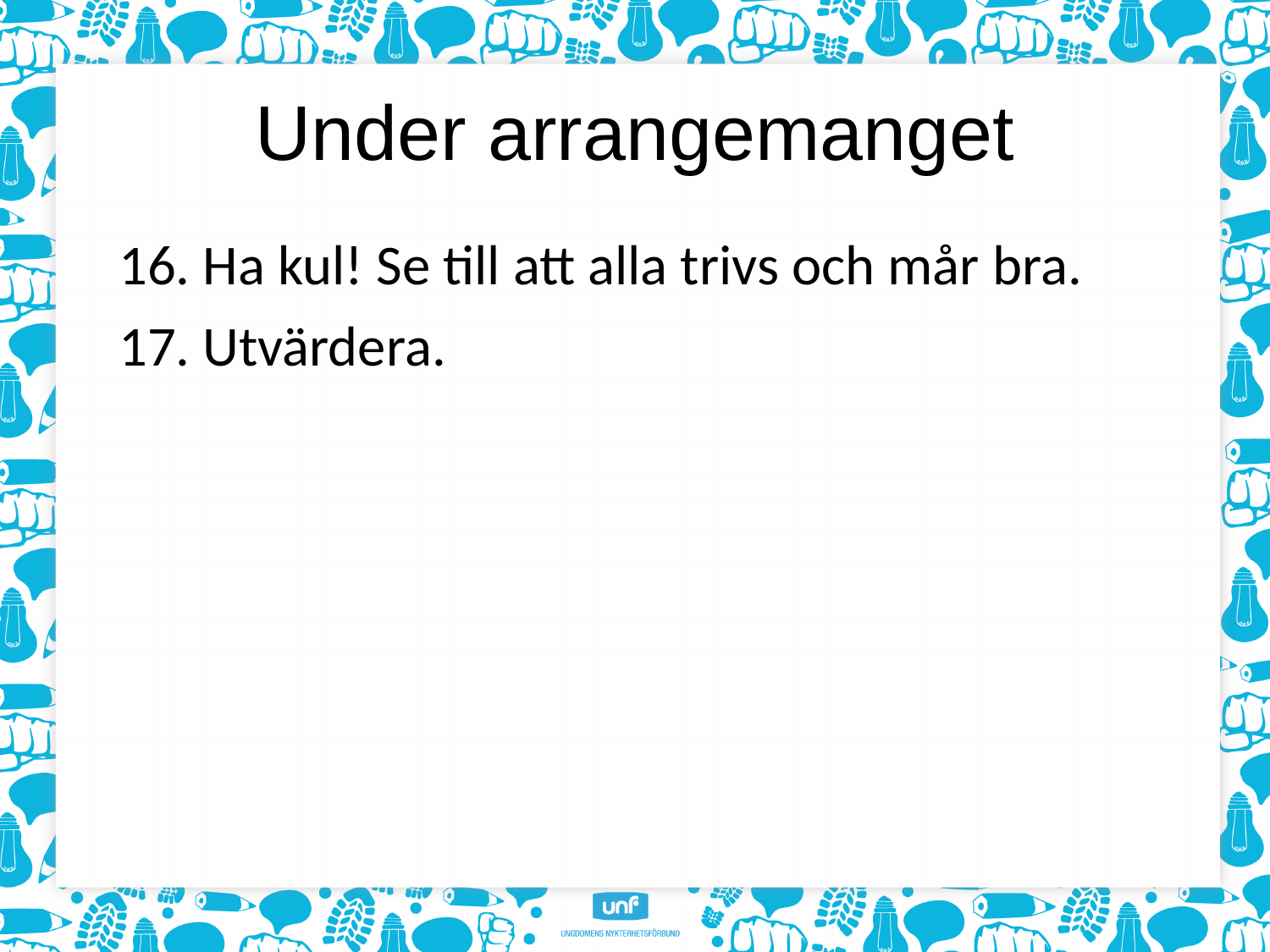

# Under arrangemanget
16. Ha kul! Se till att alla trivs och mår bra.
17. Utvärdera.